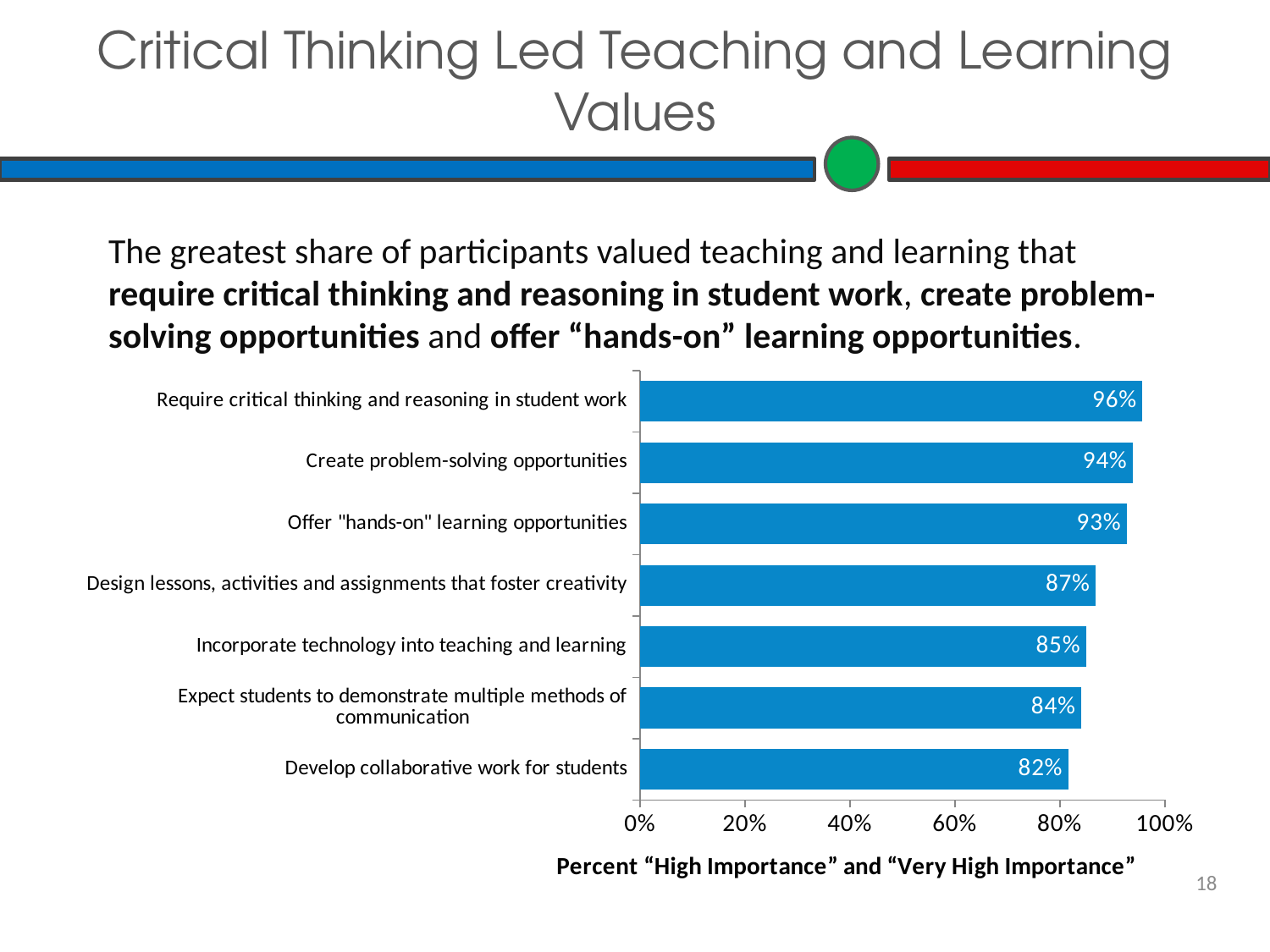

# Critical Thinking Led Teaching and Learning Values

The greatest share of participants valued teaching and learning that require critical thinking and reasoning in student work, create problem-solving opportunities and offer “hands-on” learning opportunities.

### Chart

| Category |  |
|---|---|
| Require critical thinking and reasoning in student work | 0.9573804573804576 |
| Create problem-solving opportunities | 0.9392207792207796 |
| Offer "hands-on" learning opportunities | 0.9274611398963726 |
| Design lessons, activities and assignments that foster creativity | 0.8683255572835691 |
| Incorporate technology into teaching and learning | 0.849818746763335 |
| Expect students to demonstrate multiple methods of communication | 0.8406022845275186 |
| Develop collaborative work for students | 0.8160083160083179 |
18
© 2013 K12 Insight